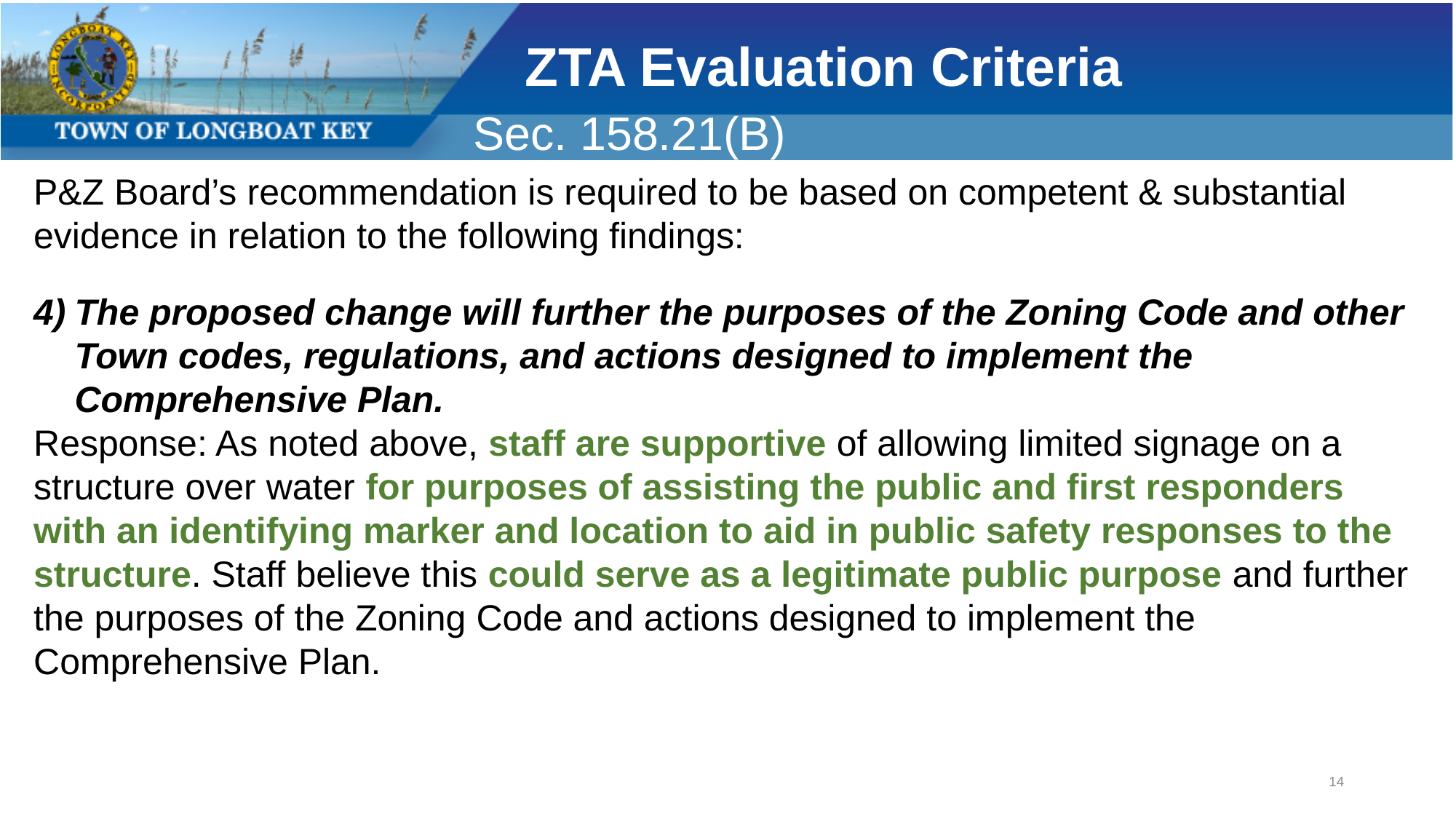

ZTA Evaluation Criteria
Sec. 158.21(B)

P&Z Board’s recommendation is required to be based on competent & substantial evidence in relation to the following findings:

The proposed change will further the purposes of the Zoning Code and other Town codes, regulations, and actions designed to implement the Comprehensive Plan.
Response: As noted above, staff are supportive of allowing limited signage on a structure over water for purposes of assisting the public and first responders with an identifying marker and location to aid in public safety responses to the structure. Staff believe this could serve as a legitimate public purpose and further the purposes of the Zoning Code and actions designed to implement the Comprehensive Plan.

14